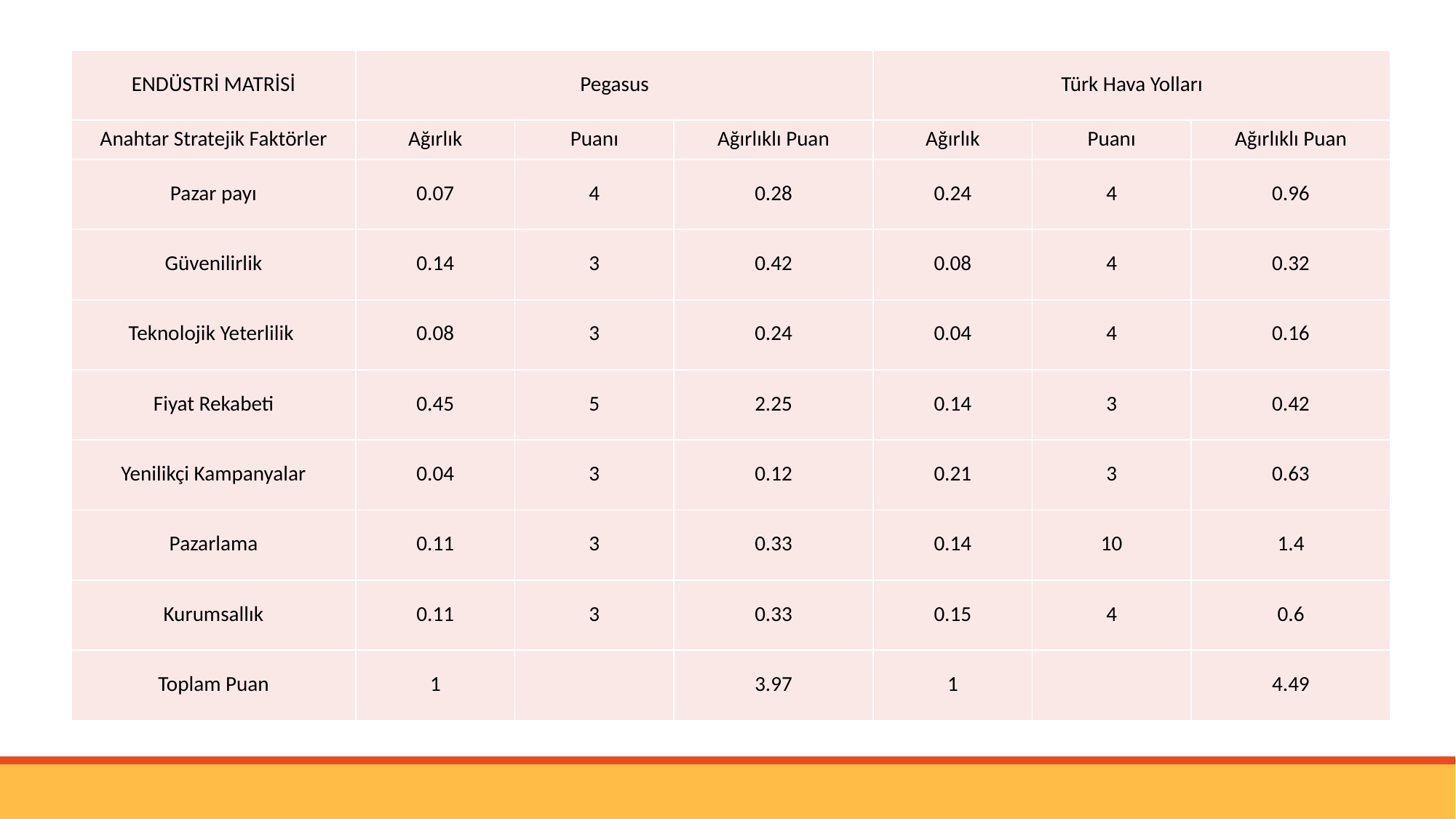

| ENDÜSTRİ MATRİSİ | Pegasus |  |  | Türk Hava Yolları |  |  |
| --- | --- | --- | --- | --- | --- | --- |
| Anahtar Stratejik Faktörler | Ağırlık | Puanı | Ağırlıklı Puan | Ağırlık | Puanı | Ağırlıklı Puan |
| Pazar payı | 0.07 | 4 | 0.28 | 0.24 | 4 | 0.96 |
| Güvenilirlik | 0.14 | 3 | 0.42 | 0.08 | 4 | 0.32 |
| Teknolojik Yeterlilik | 0.08 | 3 | 0.24 | 0.04 | 4 | 0.16 |
| Fiyat Rekabeti | 0.45 | 5 | 2.25 | 0.14 | 3 | 0.42 |
| Yenilikçi Kampanyalar | 0.04 | 3 | 0.12 | 0.21 | 3 | 0.63 |
| Pazarlama | 0.11 | 3 | 0.33 | 0.14 | 10 | 1.4 |
| Kurumsallık | 0.11 | 3 | 0.33 | 0.15 | 4 | 0.6 |
| Toplam Puan | 1 |  | 3.97 | 1 |  | 4.49 |